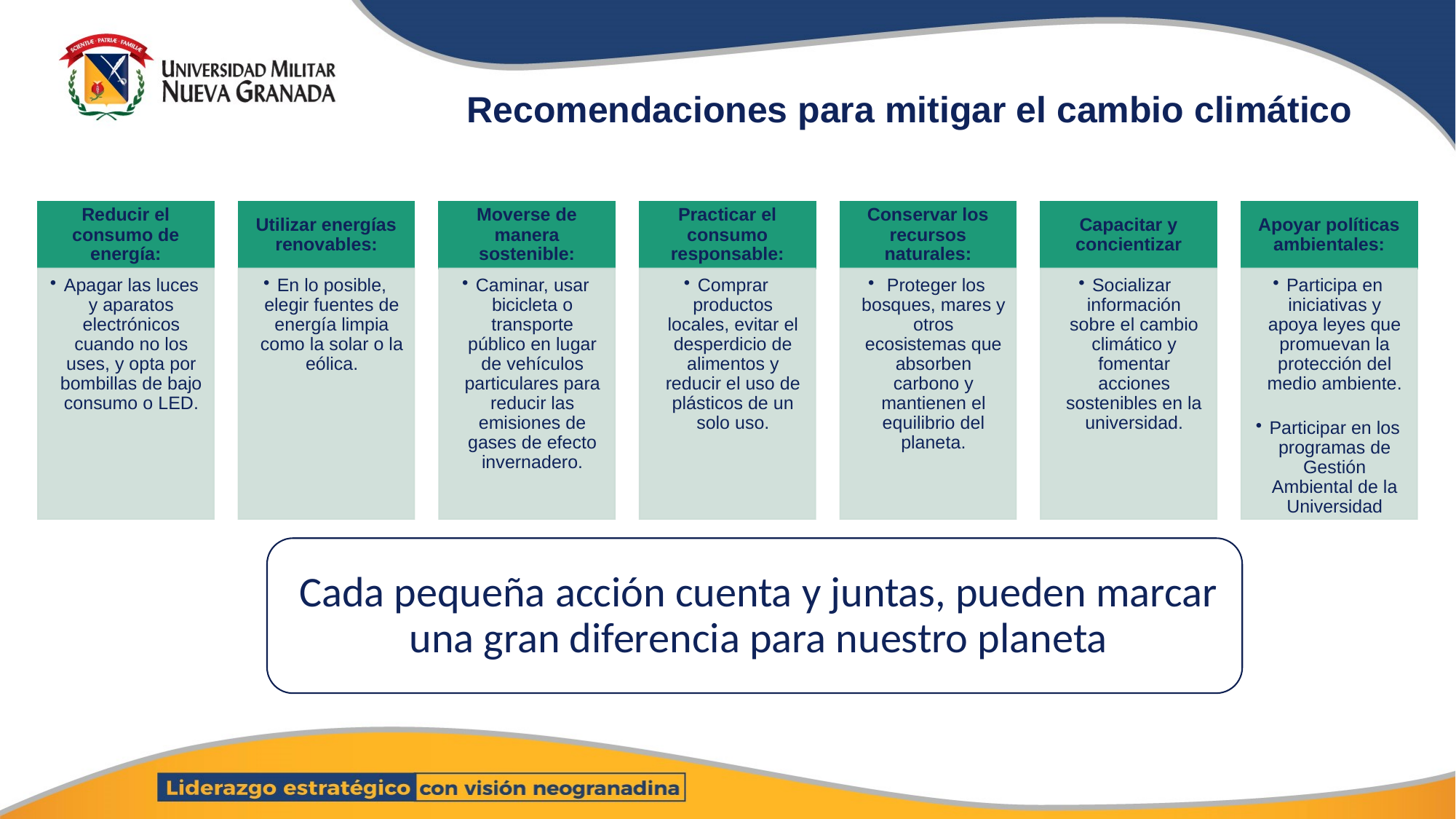

Recomendaciones para mitigar el cambio climático
Reducir el consumo de energía:
Apagar las luces y aparatos electrónicos cuando no los uses, y opta por bombillas de bajo consumo o LED.
Utilizar energías renovables:
En lo posible, elegir fuentes de energía limpia como la solar o la eólica.
Moverse de manera sostenible:
Caminar, usar bicicleta o transporte público en lugar de vehículos particulares para reducir las emisiones de gases de efecto invernadero.
Practicar el consumo responsable:
Comprar productos locales, evitar el desperdicio de alimentos y reducir el uso de plásticos de un solo uso.
Conservar los recursos naturales:
 Proteger los bosques, mares y otros ecosistemas que absorben carbono y mantienen el equilibrio del planeta.
Capacitar y concientizar
Socializar  información sobre el cambio climático y fomentar acciones sostenibles en la universidad.
Apoyar políticas ambientales:
Participa en iniciativas y apoya leyes que promuevan la protección del medio ambiente.

Participar en los programas de Gestión Ambiental de la Universidad
Cada pequeña acción cuenta y juntas, pueden marcar una gran diferencia para nuestro planeta